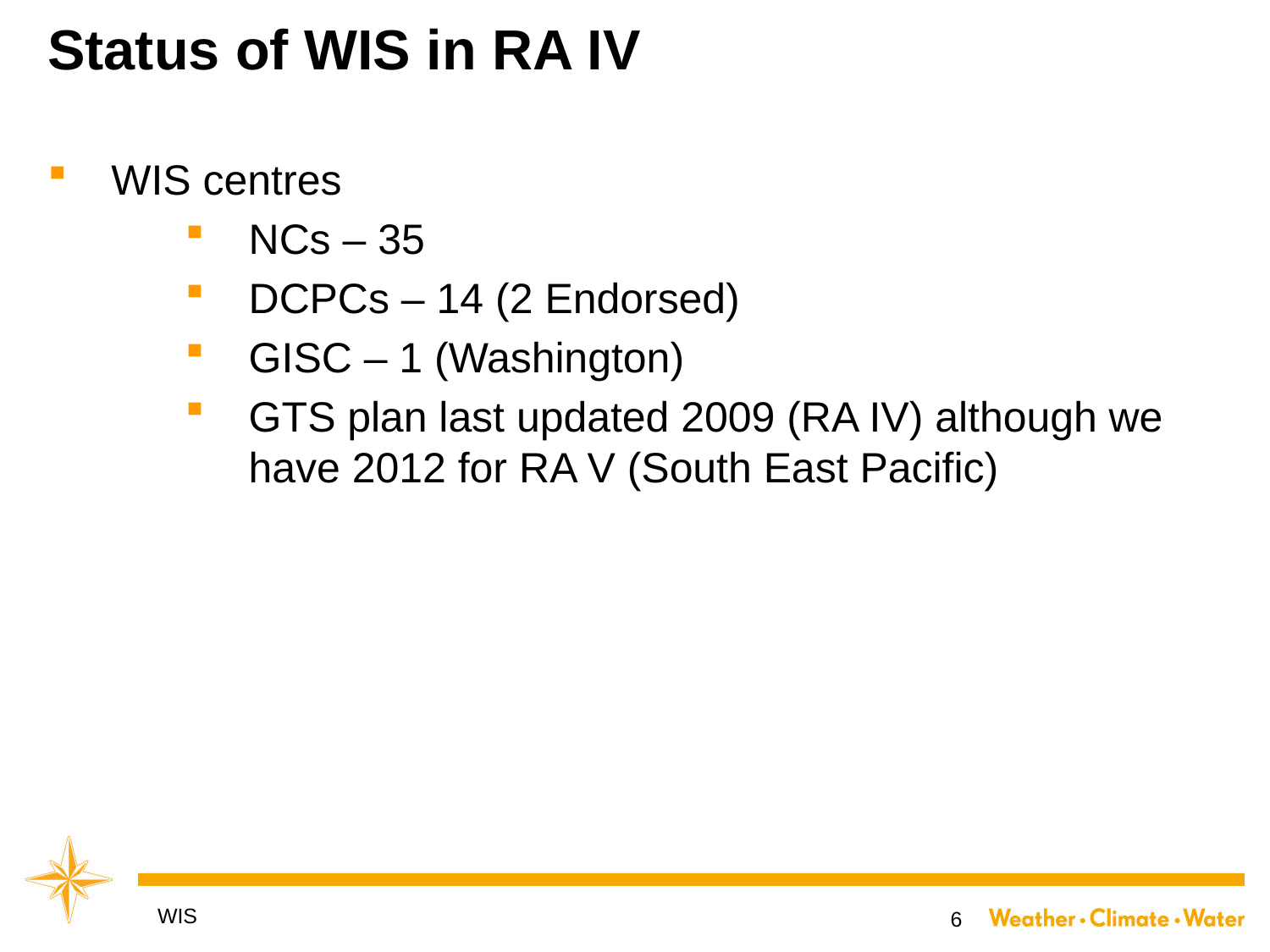

# Status of WIS in RA IV
WIS centres
NCs – 35
DCPCs – 14 (2 Endorsed)
GISC – 1 (Washington)
GTS plan last updated 2009 (RA IV) although we have 2012 for RA V (South East Pacific)

WIS
6